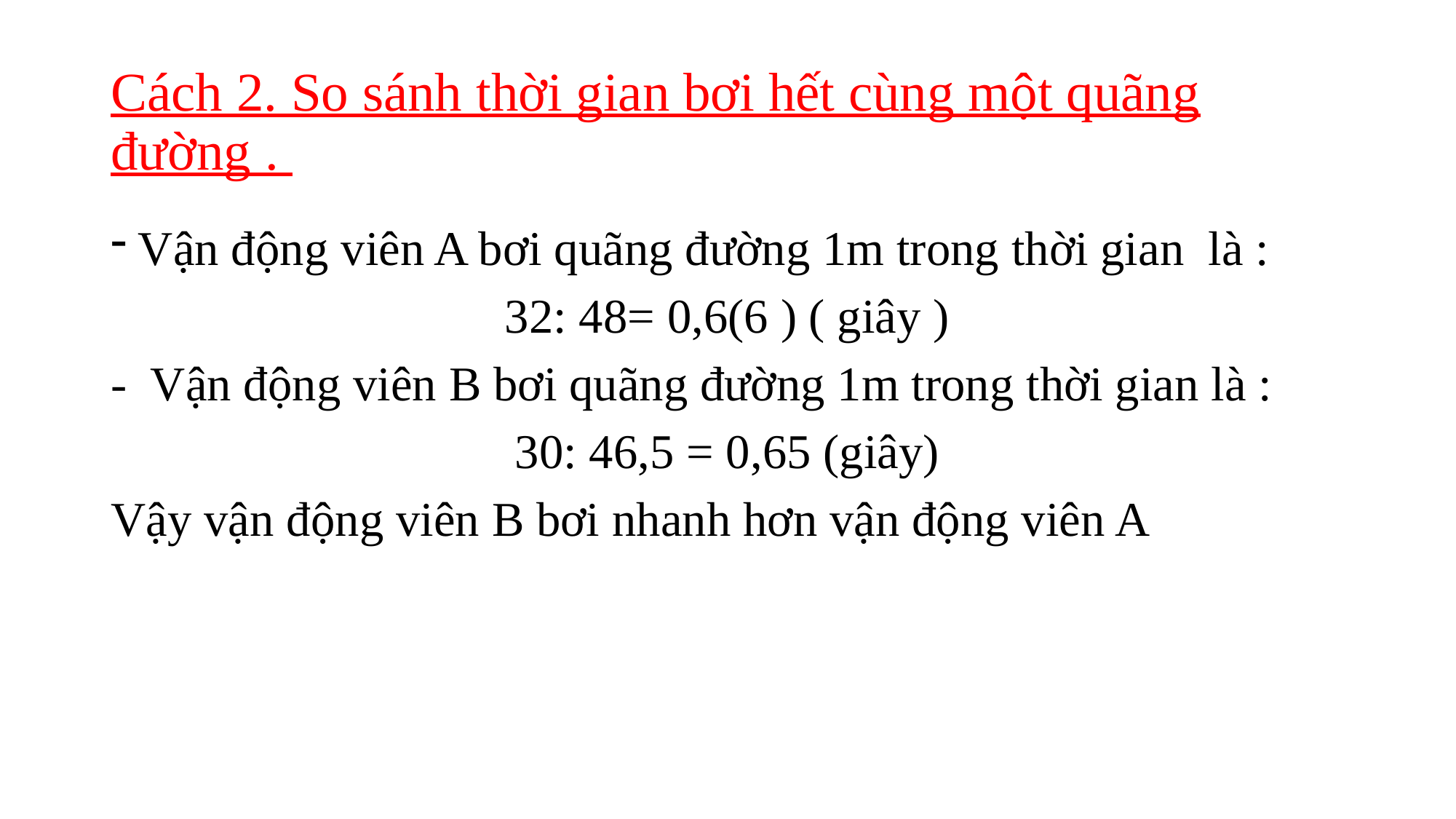

# Cách 2. So sánh thời gian bơi hết cùng một quãng đường .
Vận động viên A bơi quãng đường 1m trong thời gian  là :
32: 48= 0,6(6 ) ( giây )
-  Vận động viên B bơi quãng đường 1m trong thời gian là :
30: 46,5 = 0,65 (giây)
Vậy vận động viên B bơi nhanh hơn vận động viên A